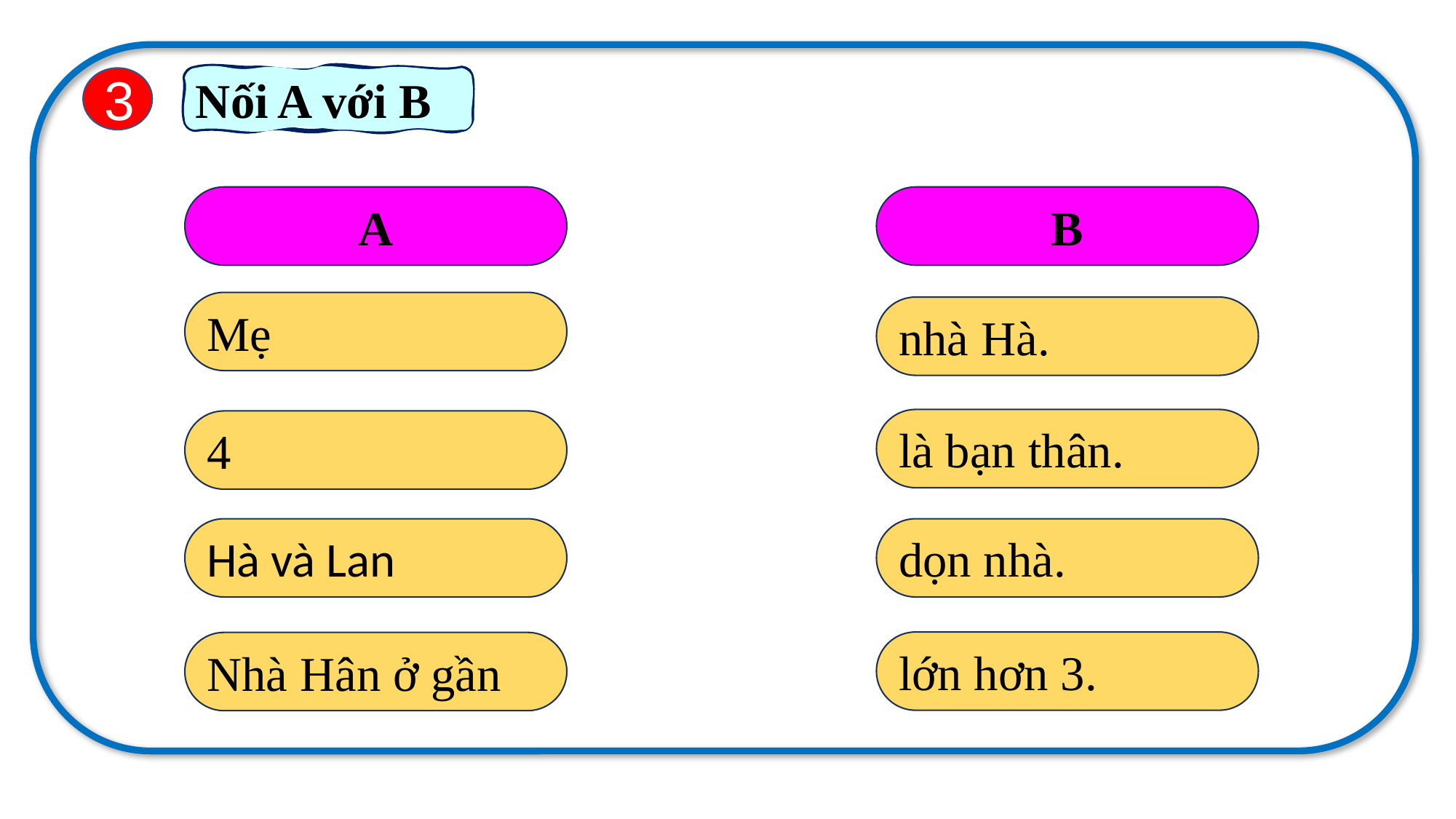

Nối A với B
3
A
B
Mẹ
nhà Hà.
là bạn thân.
4
Hà và Lan
dọn nhà.
lớn hơn 3.
Nhà Hân ở gần